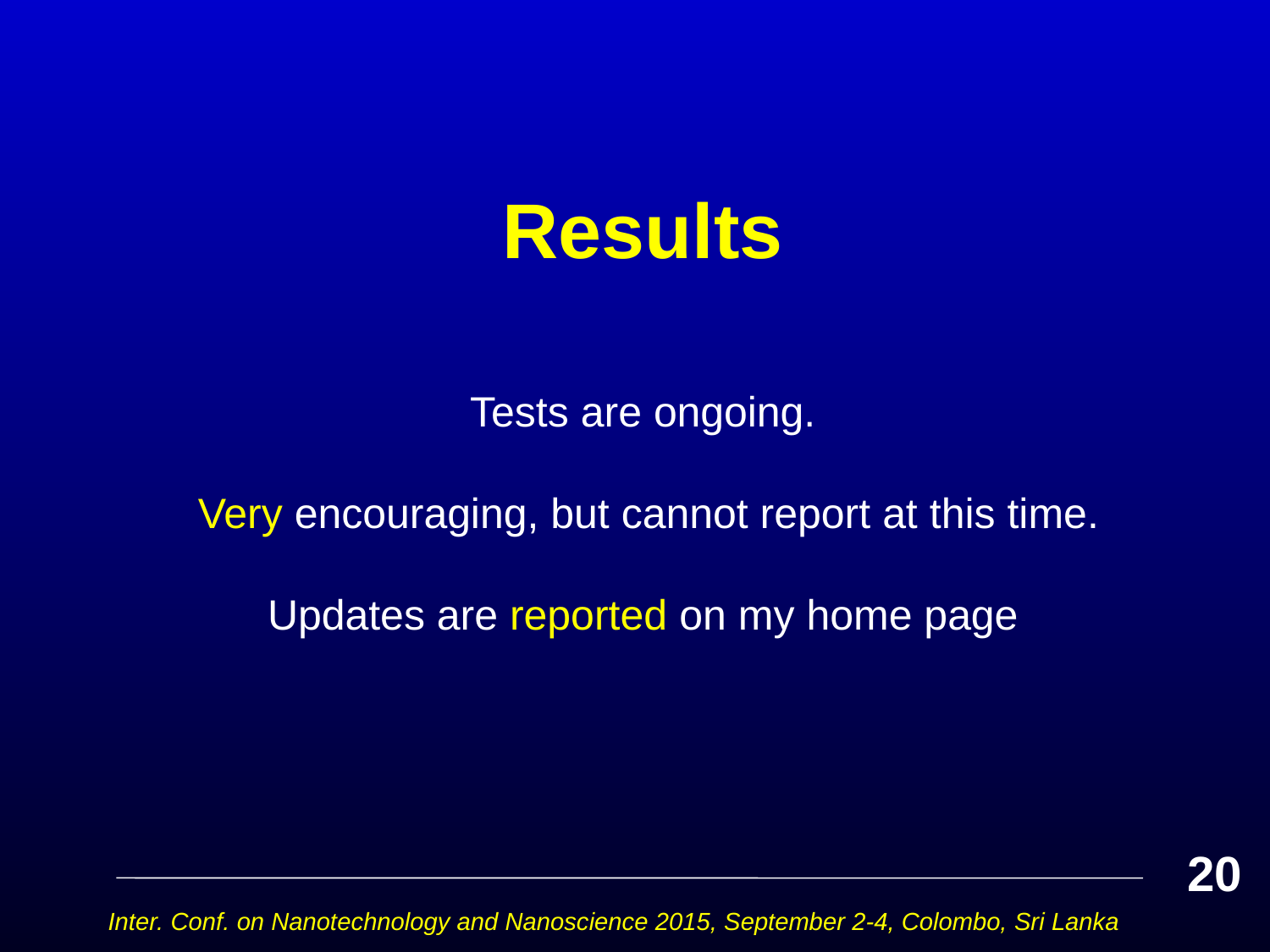

# Results

Tests are ongoing.

 Very encouraging, but cannot report at this time.

Updates are reported on my home page

20
Inter. Conf. on Nanotechnology and Nanoscience 2015, September 2-4, Colombo, Sri Lanka